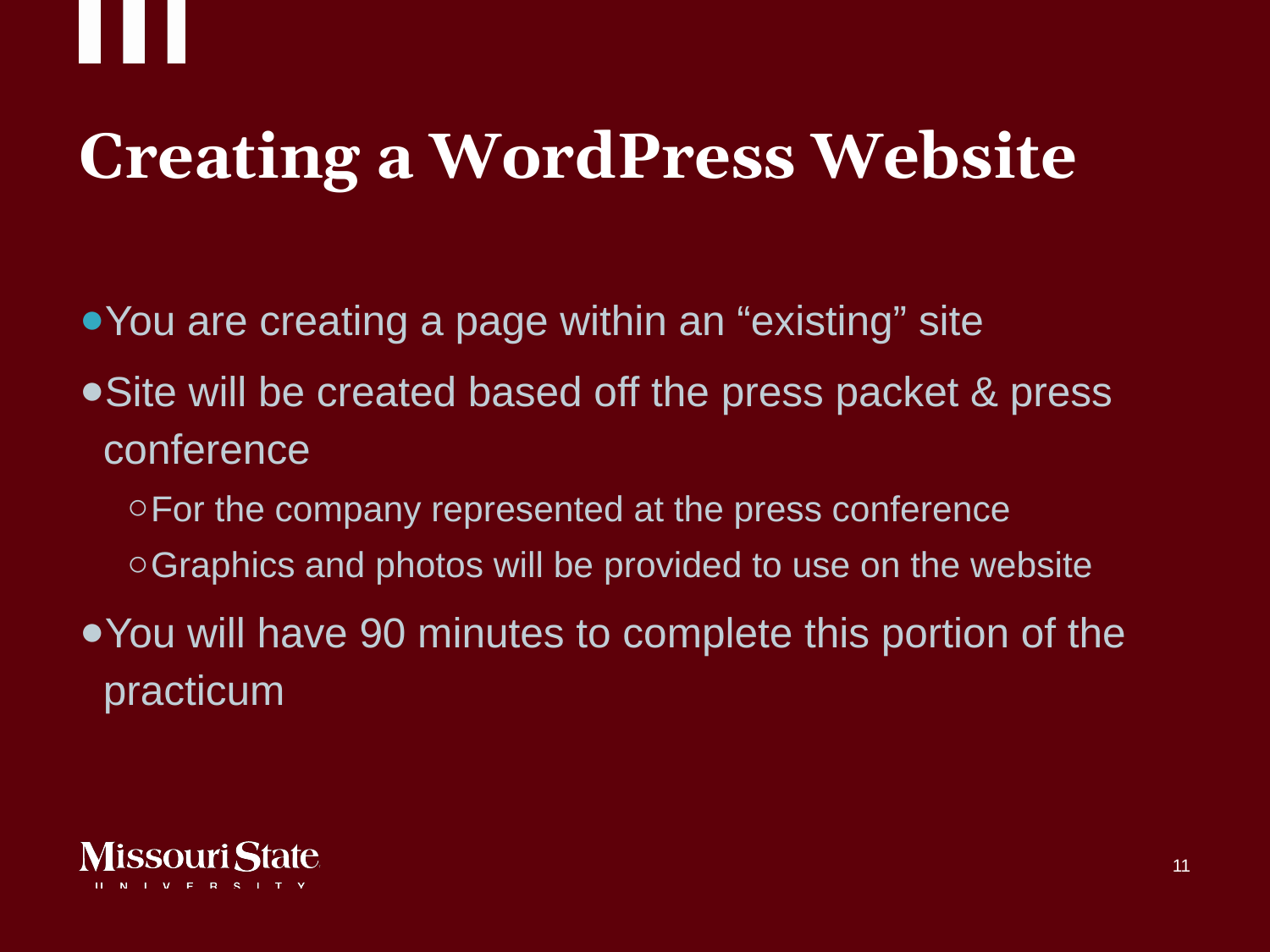

# Creating a WordPress Website
You are creating a page within an “existing” site
Site will be created based off the press packet & press conference
For the company represented at the press conference
Graphics and photos will be provided to use on the website
You will have 90 minutes to complete this portion of the practicum
11